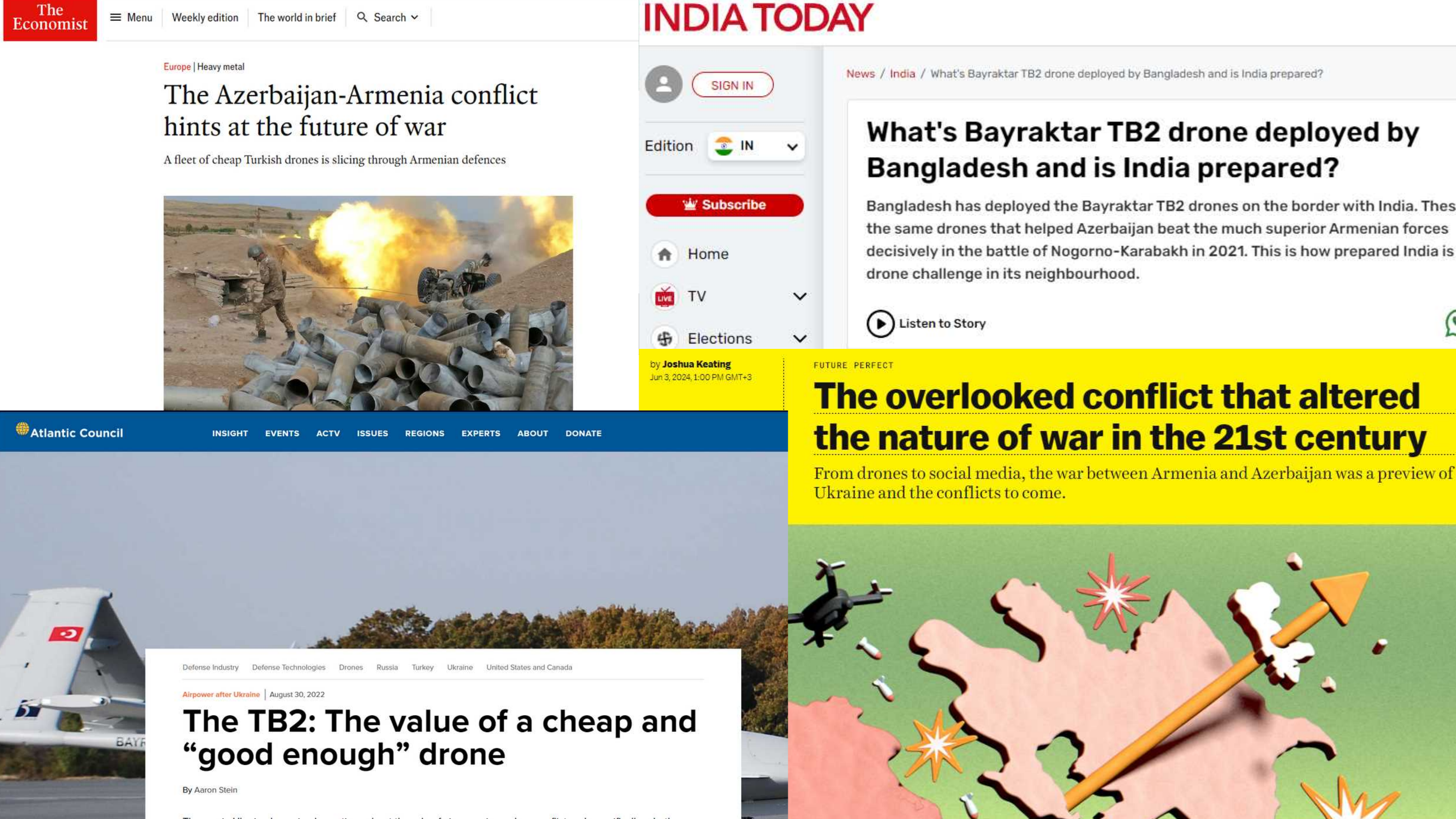

Context

Let’s explore the historical, social and authorial context of the poem. These aspects provides essential background for grasping its themes, tone, and message.